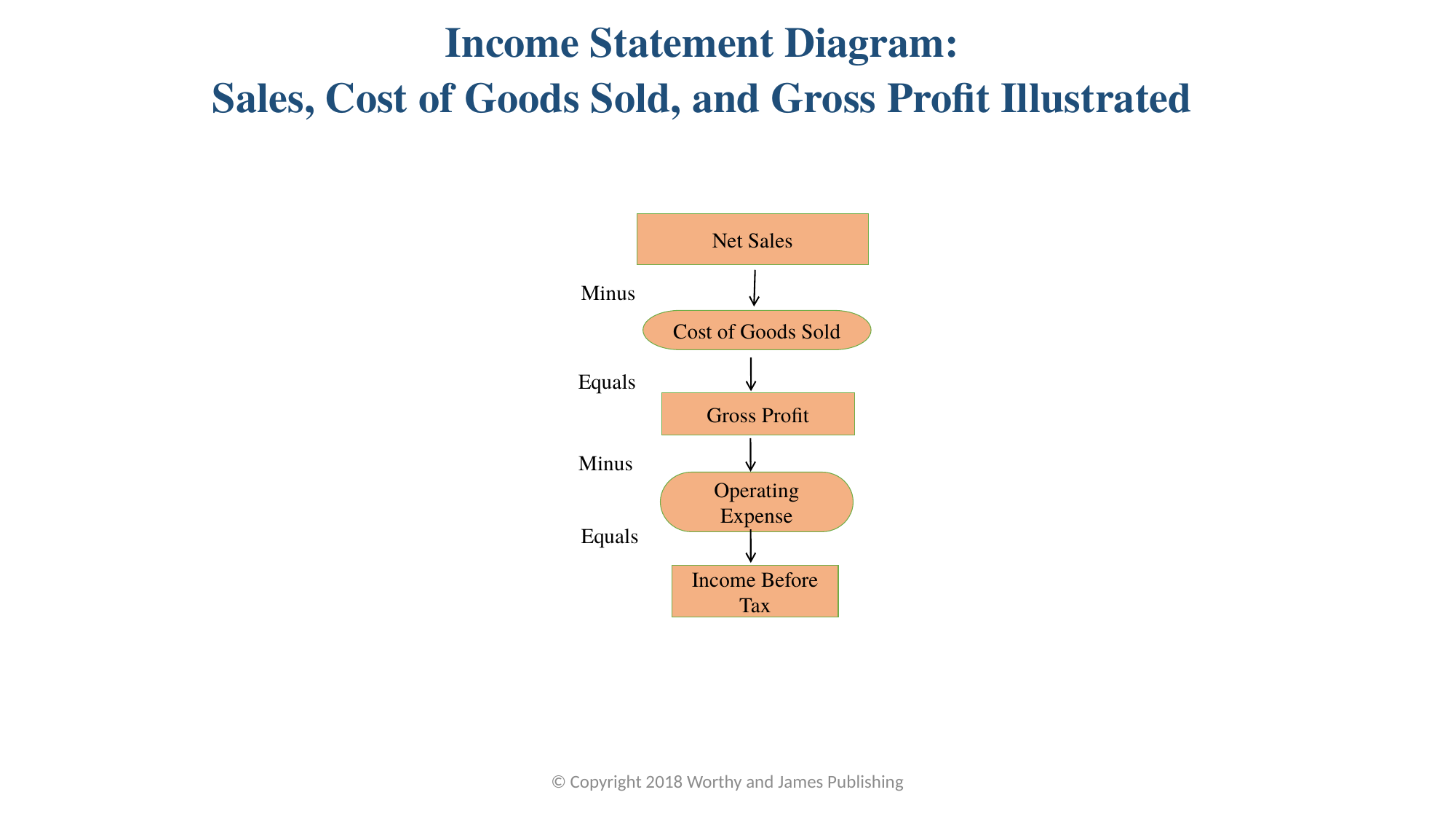

Income Statement Diagram:
Sales, Cost of Goods Sold, and Gross Profit Illustrated

Net Sales
Minus
Cost of Goods Sold
Equals
Gross Profit
Minus
Operating Expense
Equals
Income Before Tax
© Copyright 2018 Worthy and James Publishing